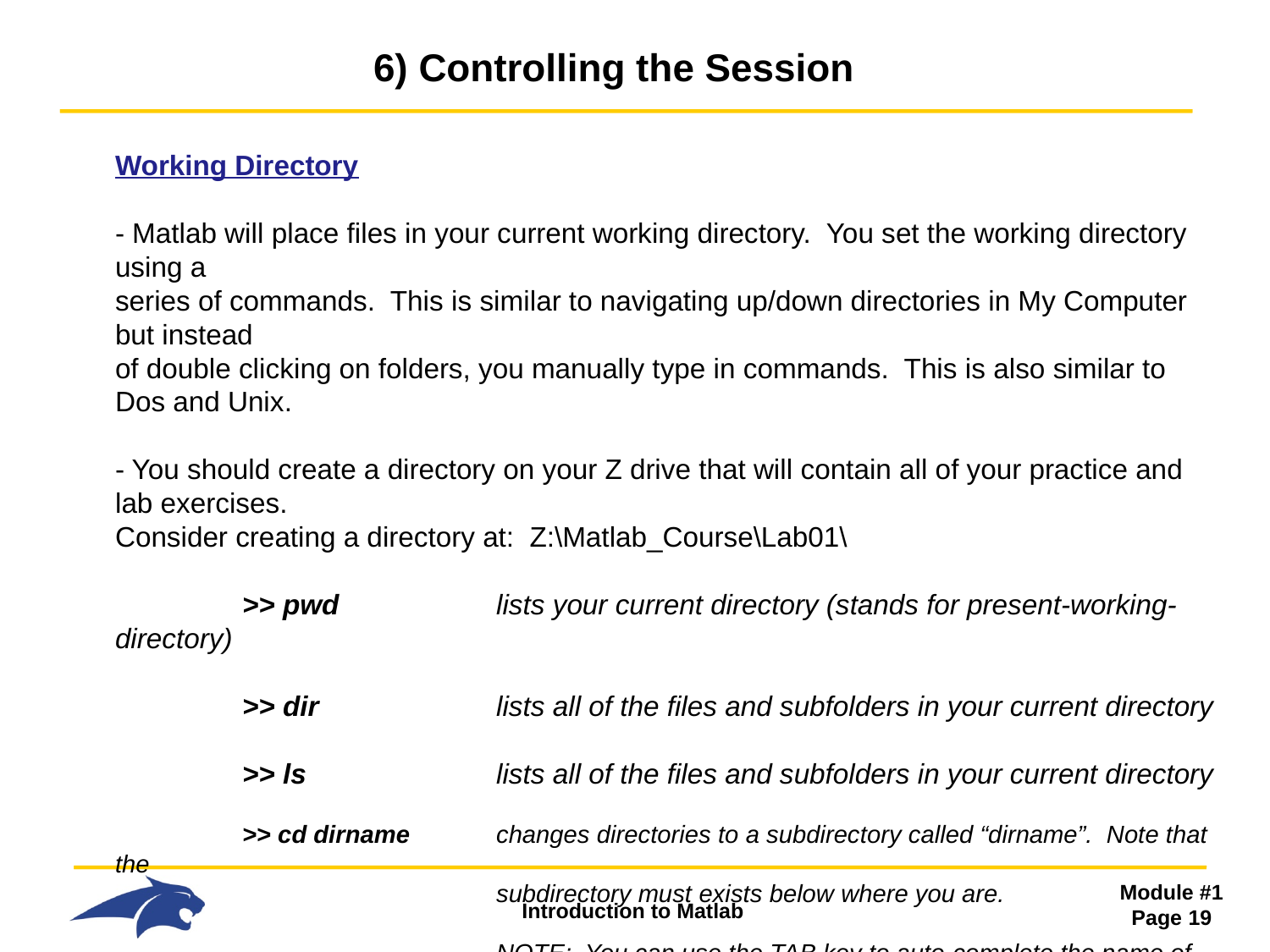

# 6) Controlling the Session
	Working Directory
- Matlab will place files in your current working directory.  You set the working directory using a
series of commands.  This is similar to navigating up/down directories in My Computer but instead
of double clicking on folders, you manually type in commands.  This is also similar to Dos and Unix.
- You should create a directory on your Z drive that will contain all of your practice and lab exercises.
Consider creating a directory at:  Z:\Matlab_Course\Lab01\
	>> pwd		lists your current directory (stands for present-working-directory)
 	>> dir		lists all of the files and subfolders in your current directory
 	>> ls		lists all of the files and subfolders in your current directory
 	>> cd dirname	changes directories to a subdirectory called “dirname”.  Note that the
 			subdirectory must exists below where you are.
 			NOTE:  You can use the TAB key to auto-complete the name of the
 			subdirectory.  This is VERY handy
	>> cd ..		changes directories UP one level